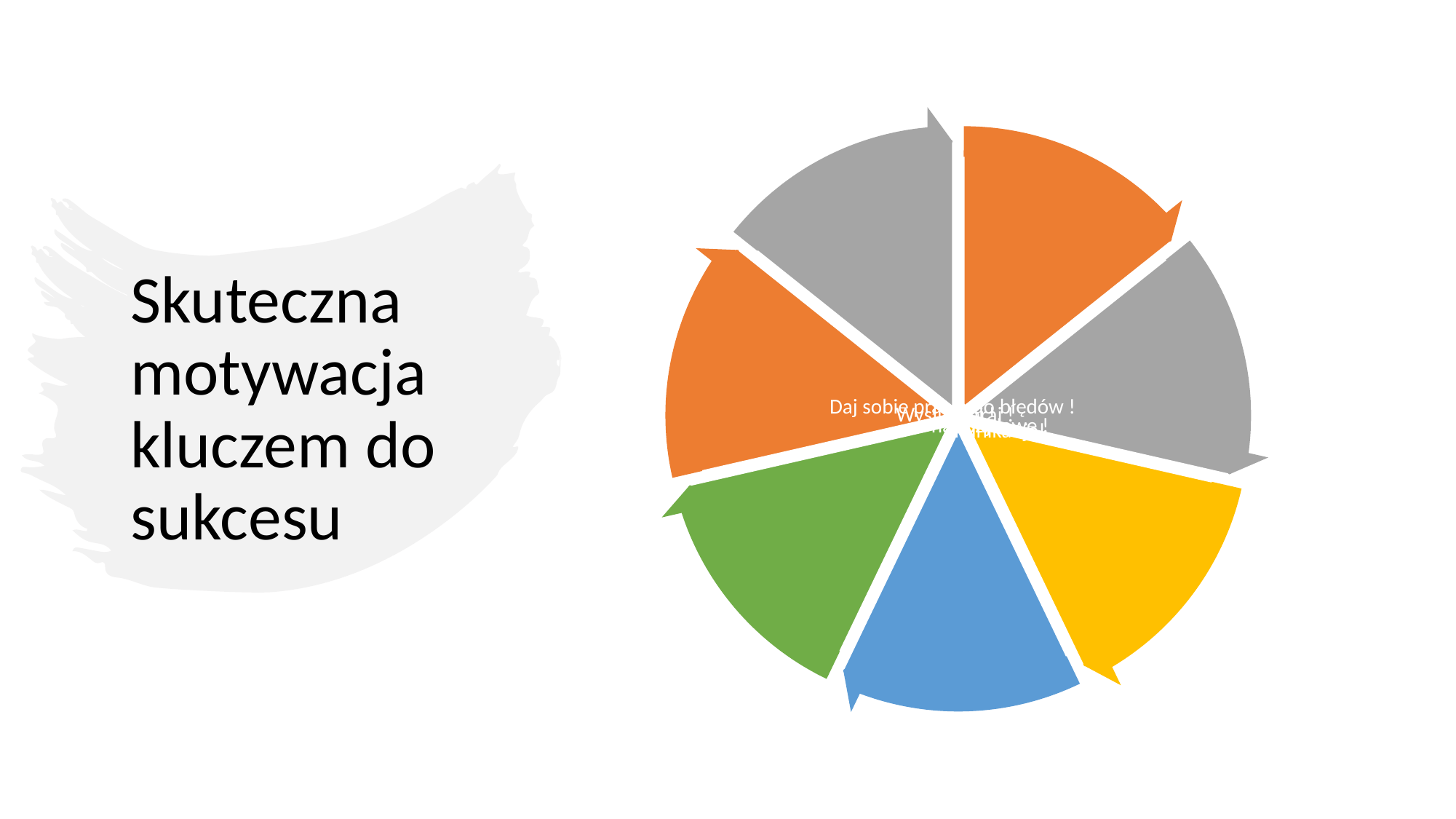

# Skuteczna motywacja kluczem do sukcesu
Nie porównuj dziecka do jego kolegów , koleżanek !
Wspieraj !
Kochaj !
Stosuj komunikat ja!
Miej czas na rozmowę !
Wysłuchaj !
Daj sobie prawo do błędów !